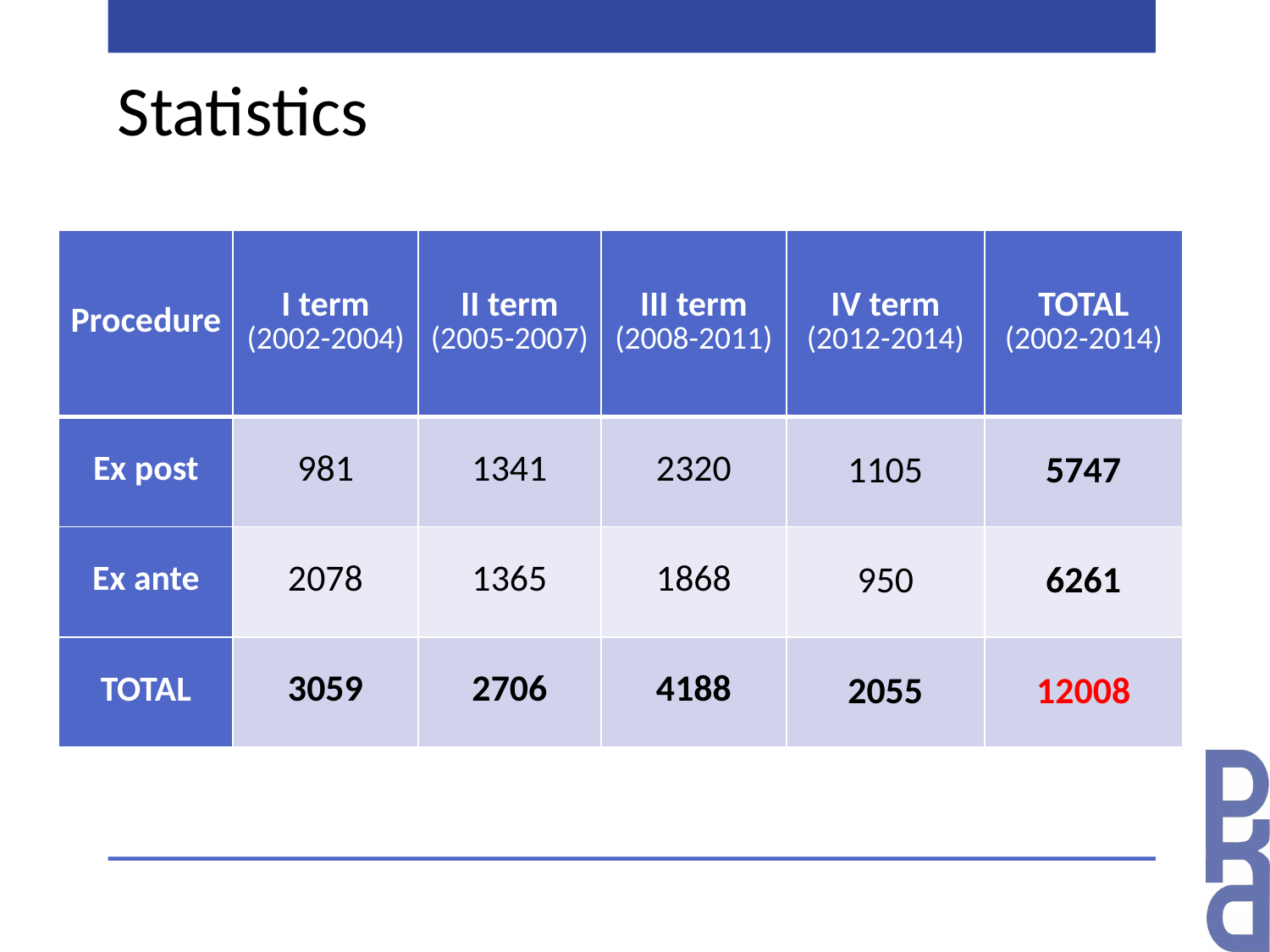

# Statistics
| Procedure | I term (2002-2004) | II term (2005-2007) | III term (2008-2011) | IV term (2012-2014) | TOTAL (2002-2014) |
| --- | --- | --- | --- | --- | --- |
| Ex post | 981 | 1341 | 2320 | 1105 | 5747 |
| Ex ante | 2078 | 1365 | 1868 | 950 | 6261 |
| TOTAL | 3059 | 2706 | 4188 | 2055 | 12008 |